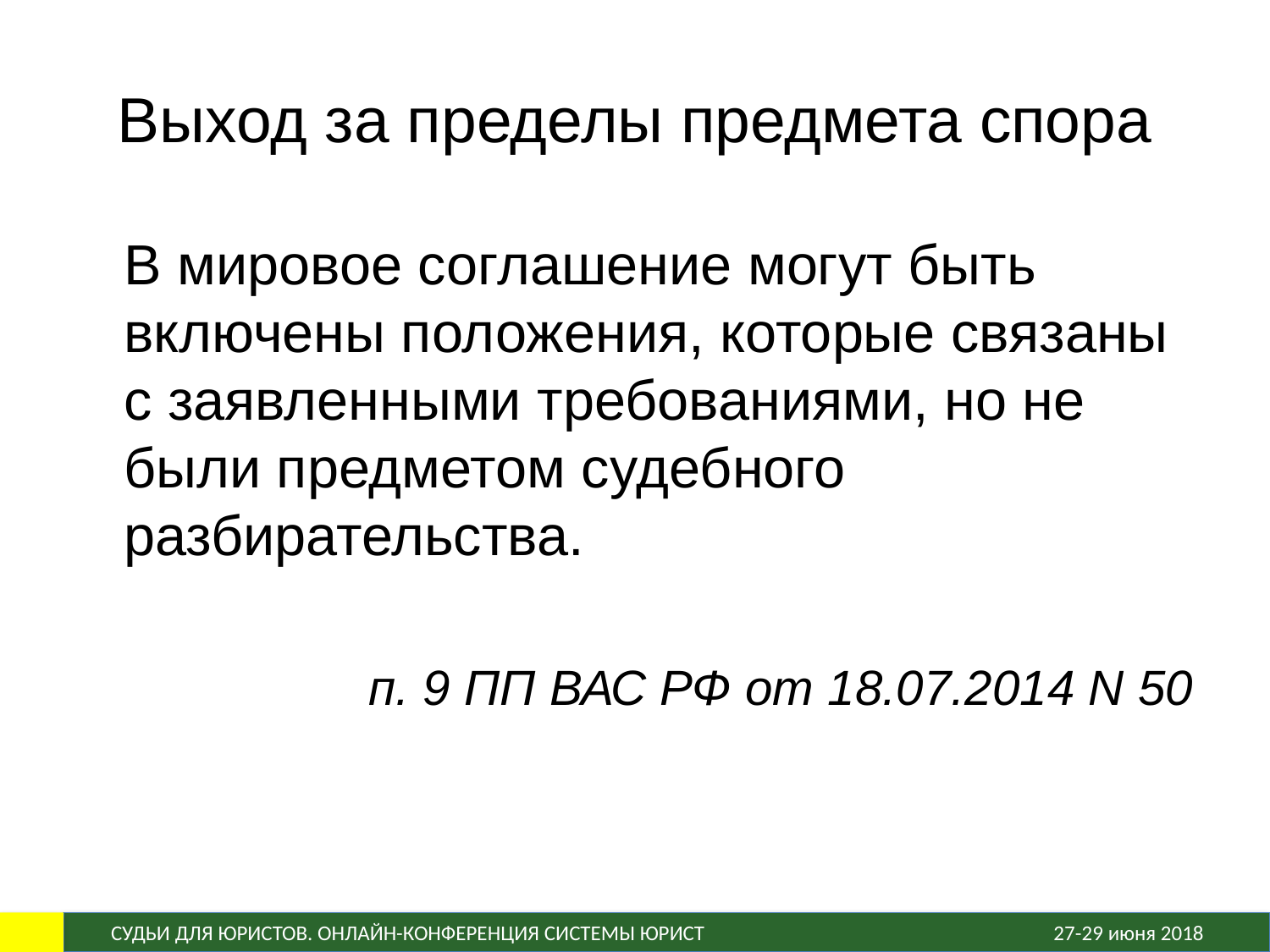

# Выход за пределы предмета спора
	В мировое соглашение могут быть включены положения, которые связаны с заявленными требованиями, но не были предметом судебного разбирательства.

п. 9 ПП ВАС РФ от 18.07.2014 N 50